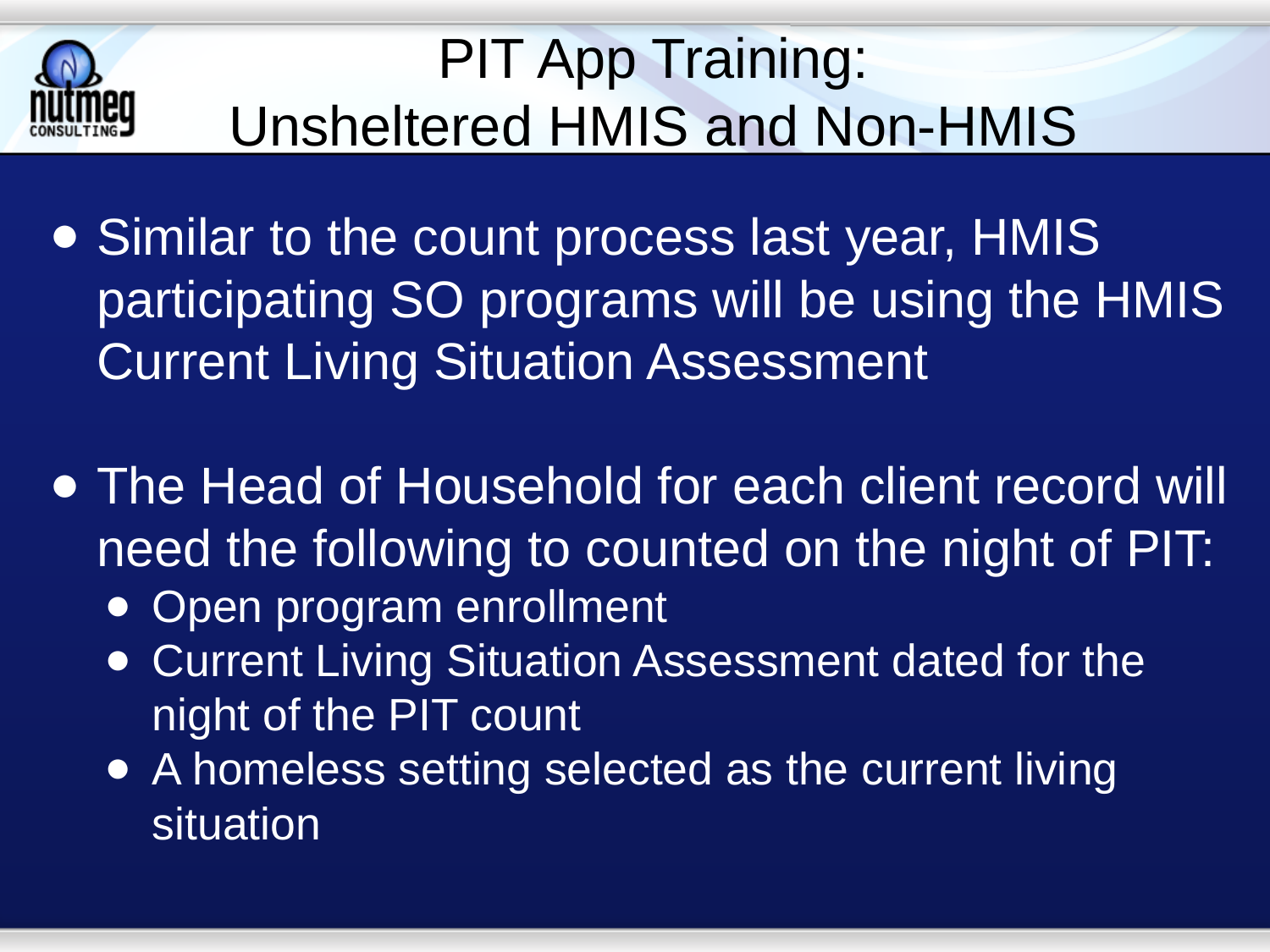

# PIT App Training: Unsheltered HMIS and Non-HMIS
Similar to the count process last year, HMIS participating SO programs will be using the HMIS Current Living Situation Assessment

The Head of Household for each client record will need the following to counted on the night of PIT:
Open program enrollment
Current Living Situation Assessment dated for the night of the PIT count
A homeless setting selected as the current living situation